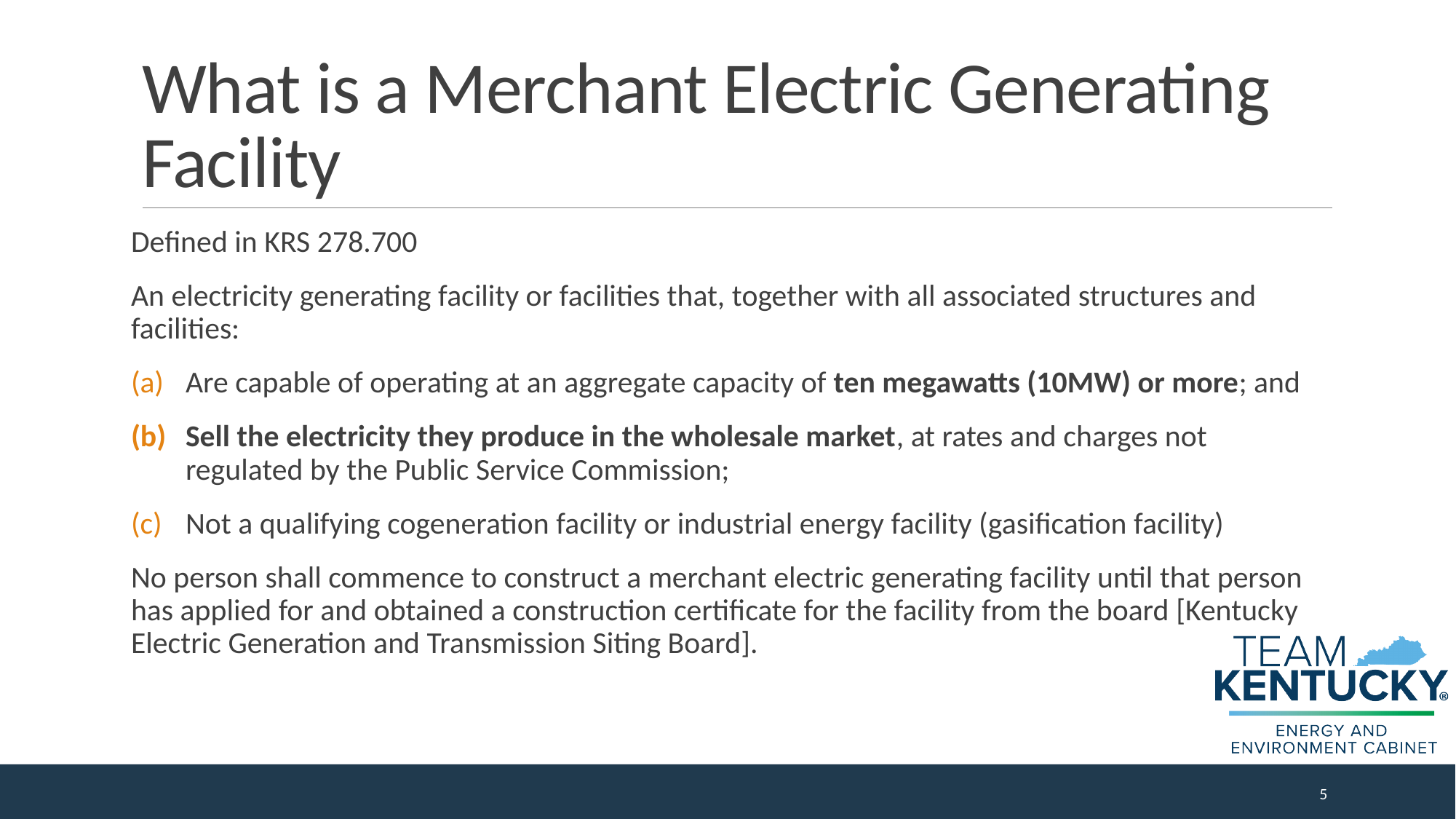

# What is a Merchant Electric Generating Facility
Defined in KRS 278.700
An electricity generating facility or facilities that, together with all associated structures and facilities:
Are capable of operating at an aggregate capacity of ten megawatts (10MW) or more; and
Sell the electricity they produce in the wholesale market, at rates and charges not regulated by the Public Service Commission;
Not a qualifying cogeneration facility or industrial energy facility (gasification facility)
No person shall commence to construct a merchant electric generating facility until that person has applied for and obtained a construction certificate for the facility from the board [Kentucky Electric Generation and Transmission Siting Board].

5